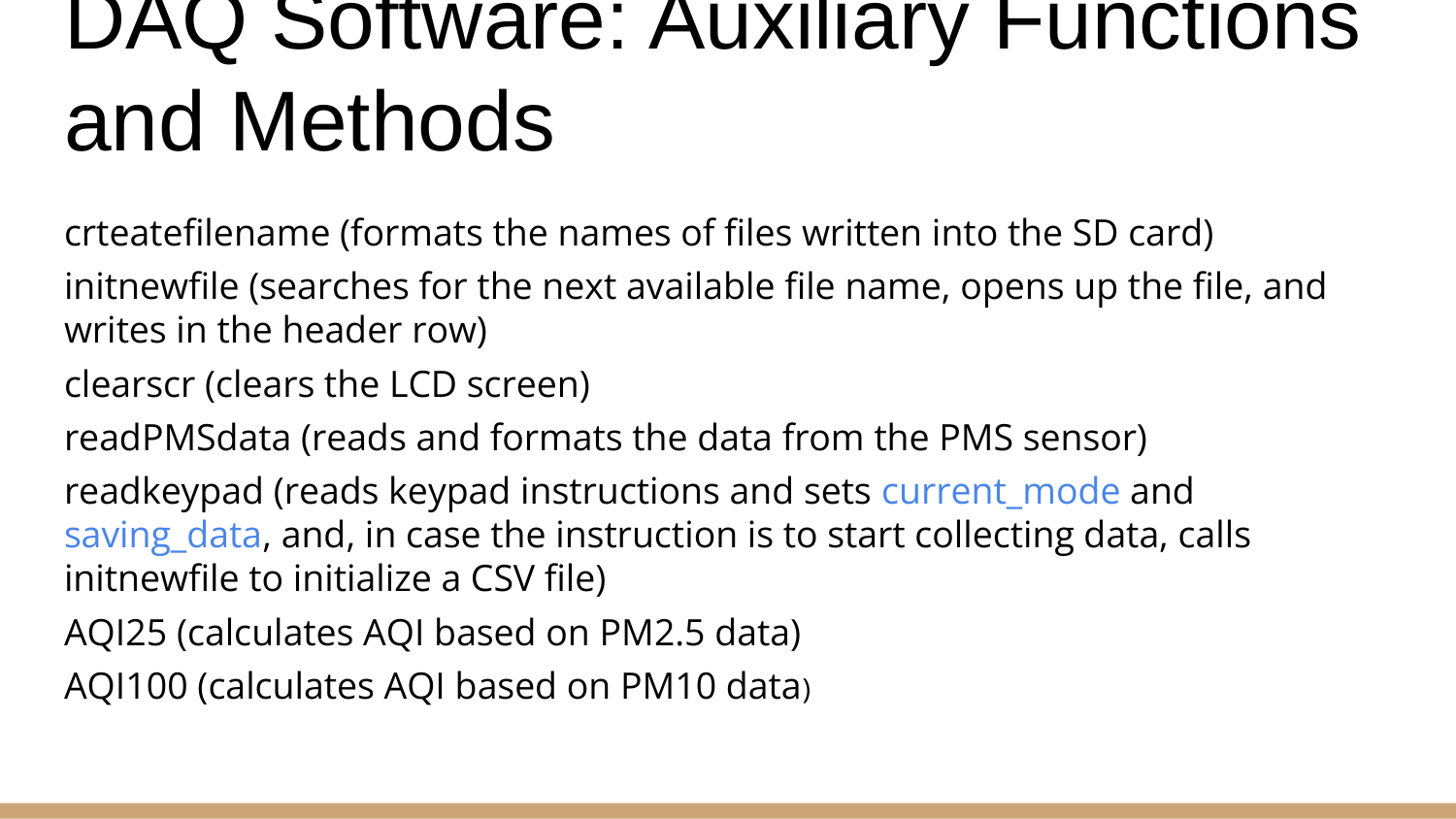

# DAQ Software: Auxiliary Functions and Methods
crteatefilename (formats the names of files written into the SD card)
initnewfile (searches for the next available file name, opens up the file, and writes in the header row)
clearscr (clears the LCD screen)
readPMSdata (reads and formats the data from the PMS sensor)
readkeypad (reads keypad instructions and sets current_mode and saving_data, and, in case the instruction is to start collecting data, calls initnewfile to initialize a CSV file)
AQI25 (calculates AQI based on PM2.5 data)
AQI100 (calculates AQI based on PM10 data)